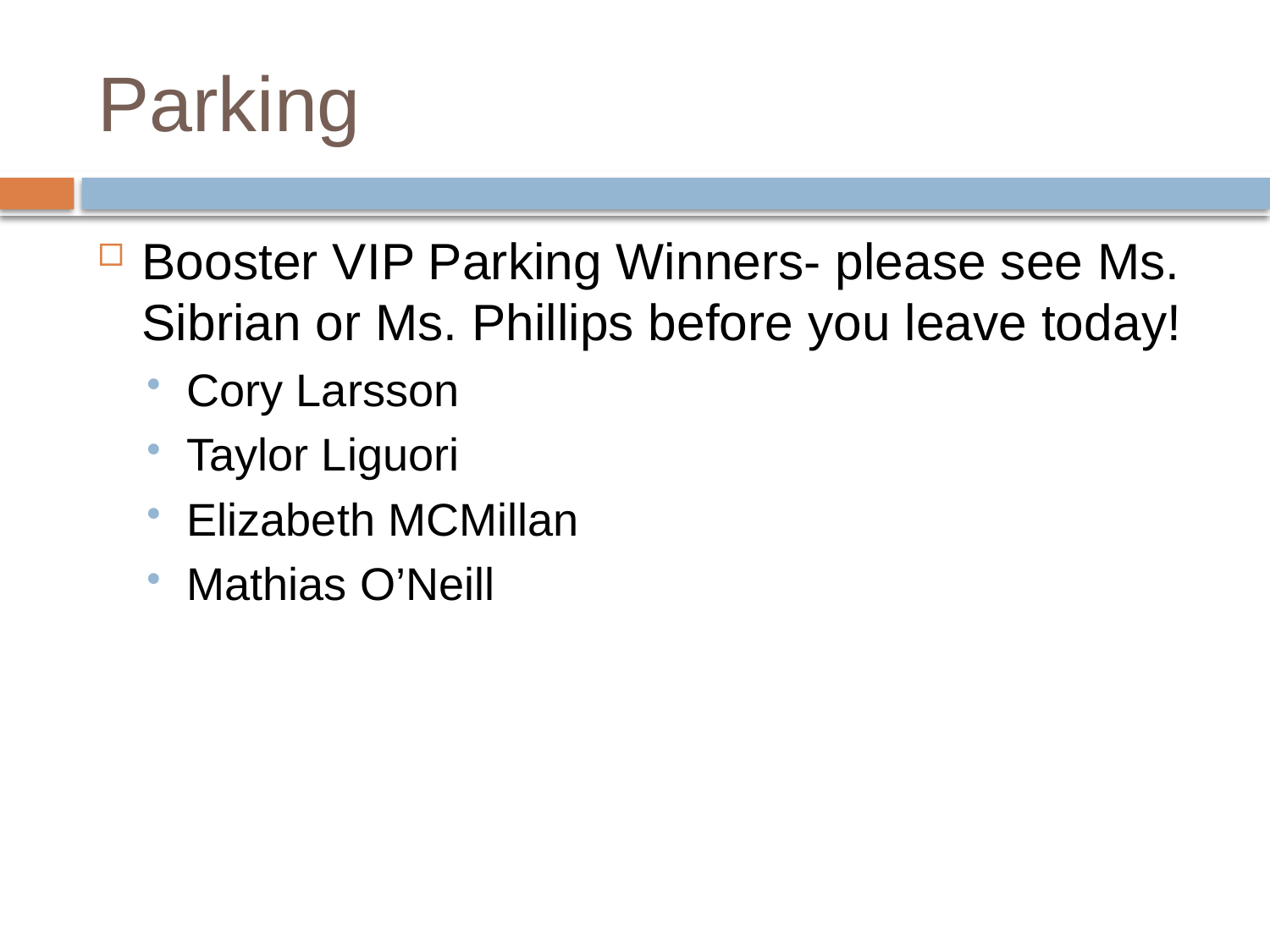

# Parking
Booster VIP Parking Winners- please see Ms. Sibrian or Ms. Phillips before you leave today!
Cory Larsson
Taylor Liguori
Elizabeth MCMillan
Mathias O’Neill